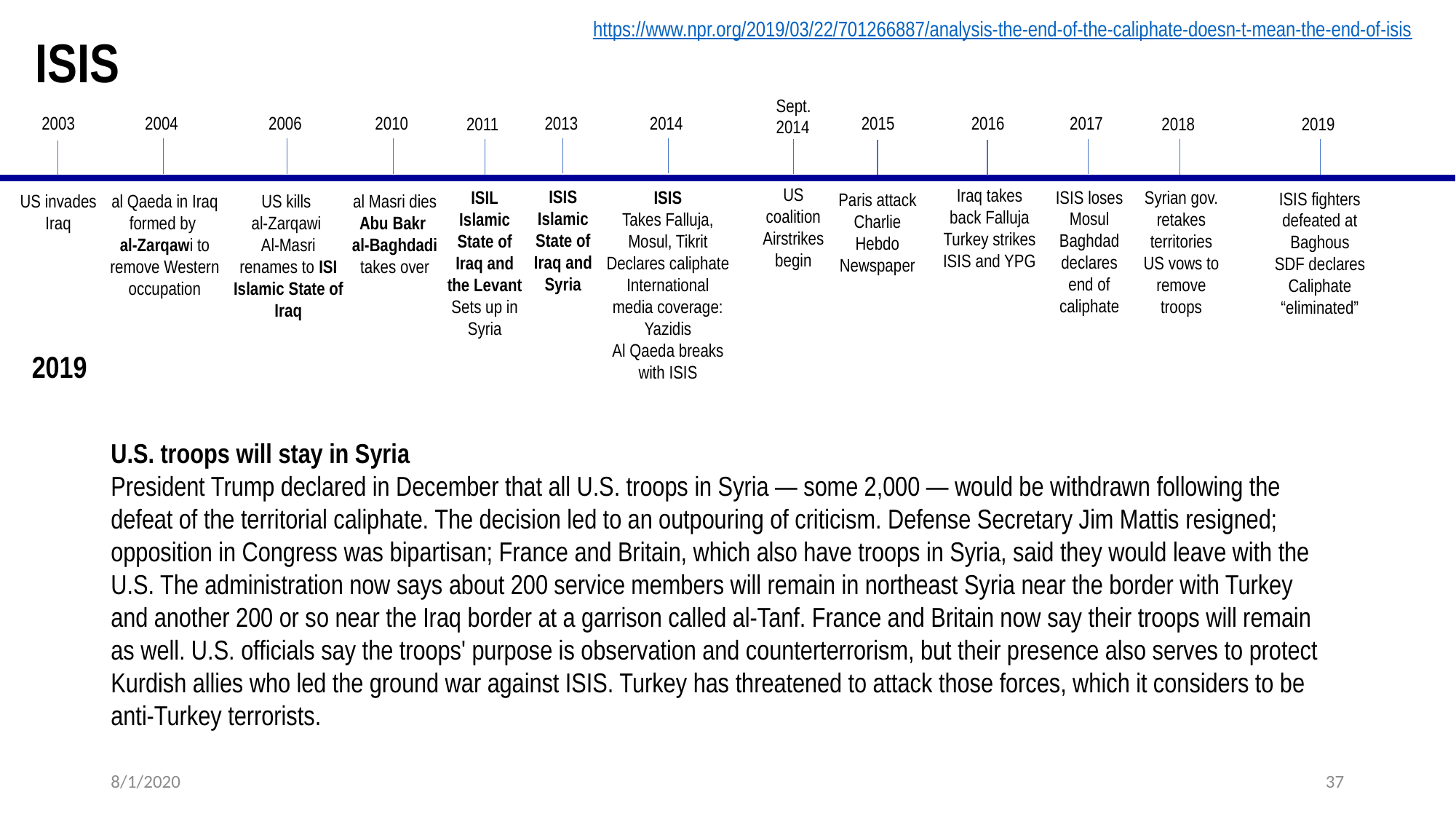

https://www.npr.org/2019/03/22/701266887/analysis-the-end-of-the-caliphate-doesn-t-mean-the-end-of-isis
ISIS
Sept.2014
2013
2014
2015
2004
2006
2010
2016
2017
2003
2011
2019
2018
US coalition
Airstrikes begin
Iraq takes back Falluja
Turkey strikes ISIS and YPG
ISIS
Islamic State of Iraq and Syria
ISIS loses Mosul
Baghdad declares end of caliphate
ISIL
Islamic State of Iraq and the Levant
Sets up in Syria
ISIS
Takes Falluja, Mosul, Tikrit
Declares caliphate
International media coverage: Yazidis
Al Qaeda breaks with ISIS
Syrian gov. retakes territories
US vows to remove troops
ISIS fighters defeated at Baghous
SDF declares Caliphate “eliminated”
Paris attack
Charlie Hebdo Newspaper
US invades Iraq
al Qaeda in Iraq formed by
al-Zarqawi to remove Western occupation
US kills
al-Zarqawi
Al-Masri renames to ISI
Islamic State of Iraq

al Masri dies
Abu Bakr
al-Baghdadi takes over
2019
U.S. troops will stay in Syria
President Trump declared in December that all U.S. troops in Syria — some 2,000 — would be withdrawn following the defeat of the territorial caliphate. The decision led to an outpouring of criticism. Defense Secretary Jim Mattis resigned; opposition in Congress was bipartisan; France and Britain, which also have troops in Syria, said they would leave with the U.S. The administration now says about 200 service members will remain in northeast Syria near the border with Turkey and another 200 or so near the Iraq border at a garrison called al-Tanf. France and Britain now say their troops will remain as well. U.S. officials say the troops' purpose is observation and counterterrorism, but their presence also serves to protect Kurdish allies who led the ground war against ISIS. Turkey has threatened to attack those forces, which it considers to be anti-Turkey terrorists.
8/1/2020
37